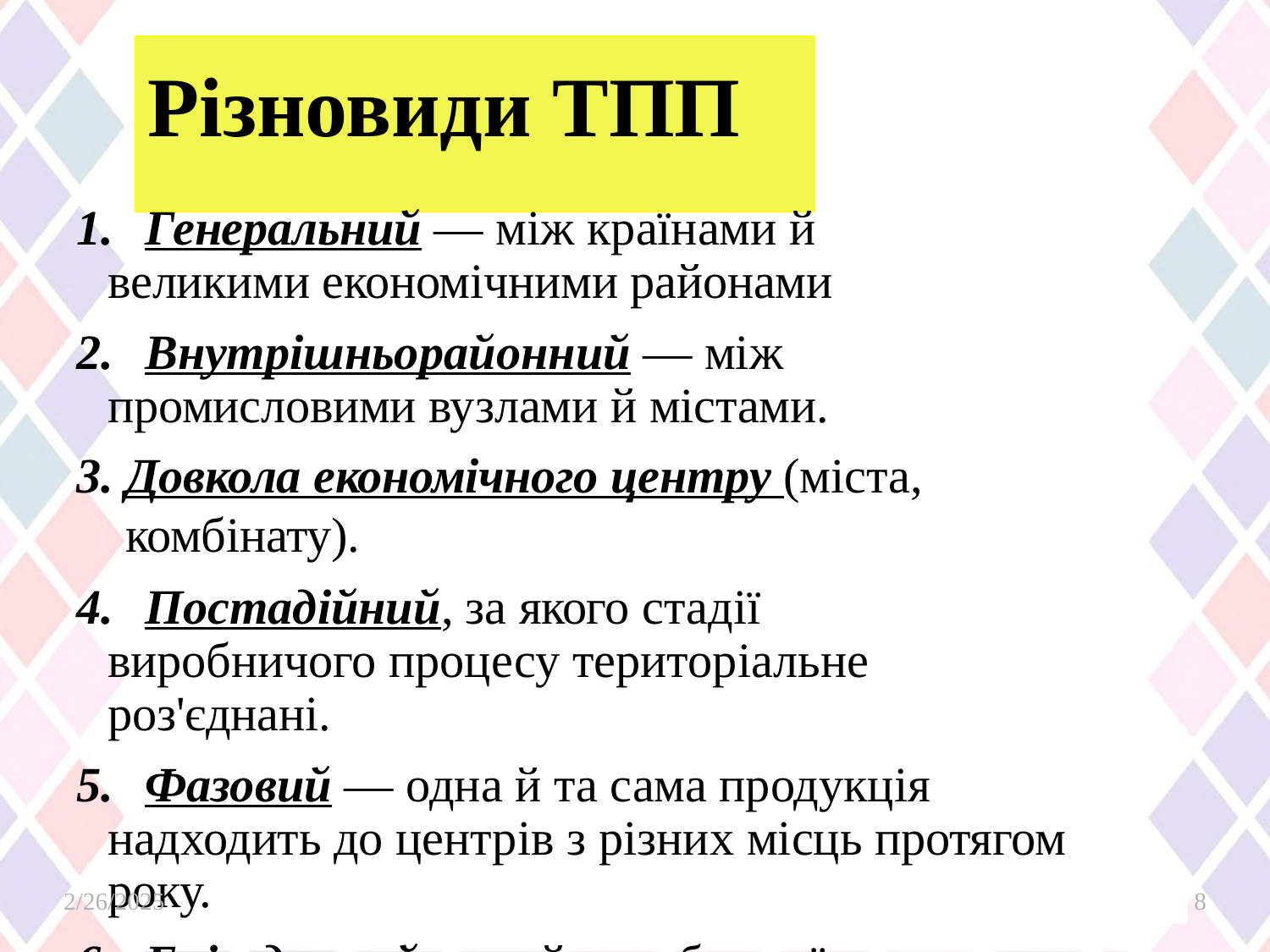

# Різновиди ТПП
	Генеральний — між країнами й великими економічними районами
	Внутрішньорайонний — між промисловими вузлами й містами.
Довкола економічного центру (міста, комбінату).
	Постадійний, за якого стадії виробничого процесу територіальне роз'єднані.
	Фазовий — одна й та сама продукція надходить до центрів з різних місць протягом року.
	Епізодичний — райони або країни обмінюються якимись товарами не постійно.

2/26/2025
8